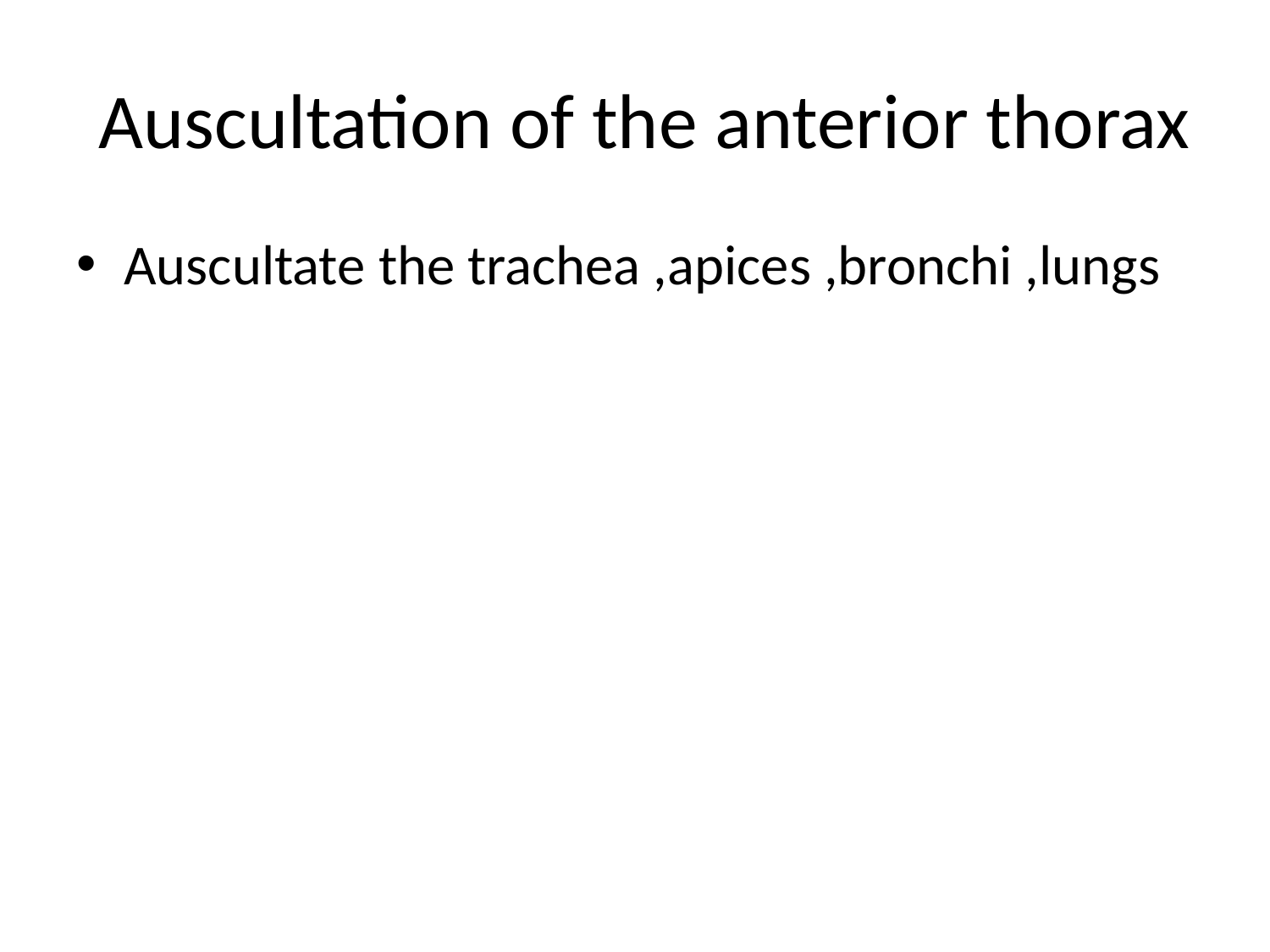

# Auscultation of the anterior thorax
Auscultate the trachea ,apices ,bronchi ,lungs